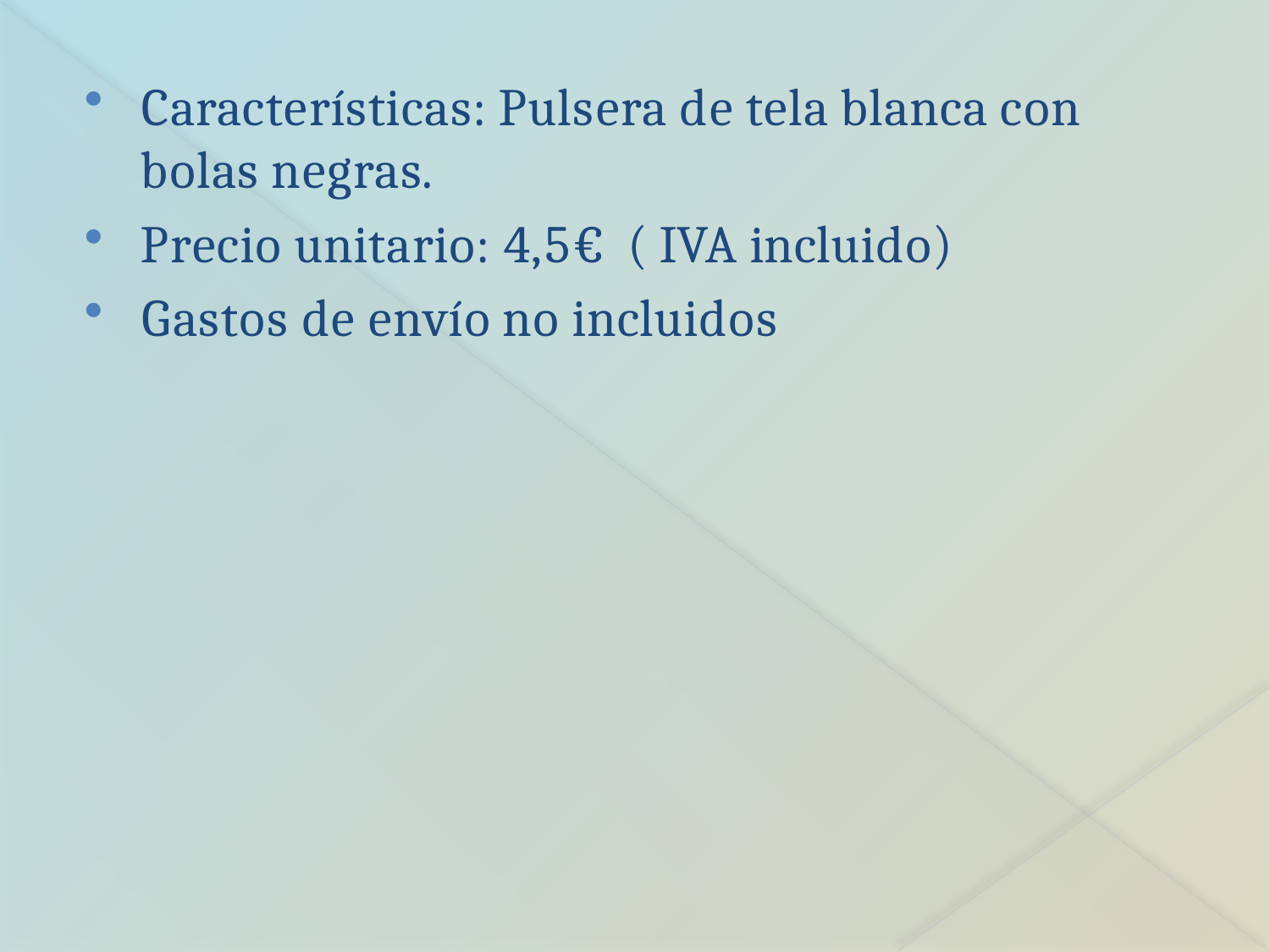

Características: Pulsera de tela blanca con bolas negras.
Precio unitario: 4,5€  ( IVA incluido)
Gastos de envío no incluidos